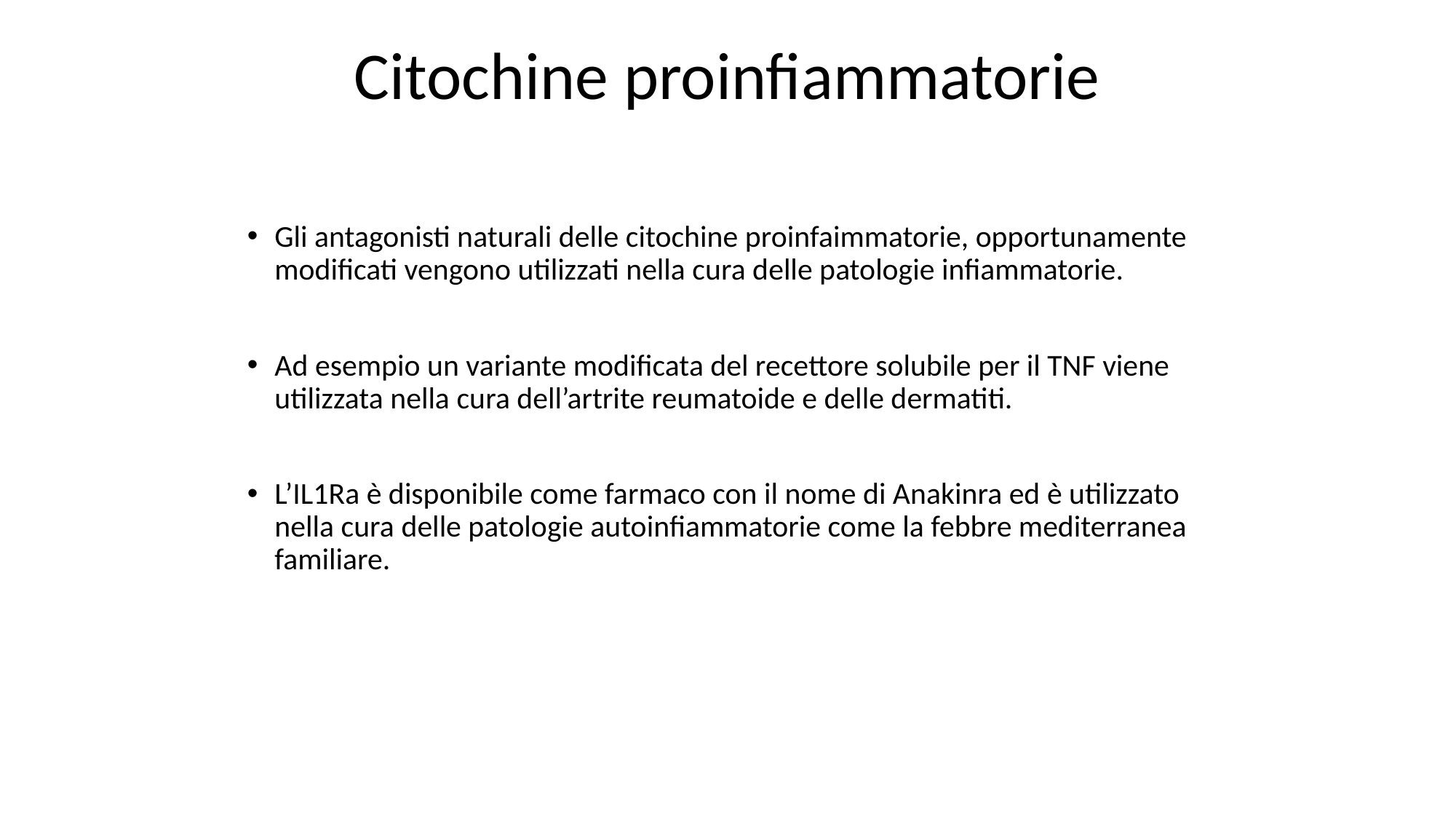

# Citochine proinfiammatorie

Gli antagonisti naturali delle citochine proinfaimmatorie, opportunamente modificati vengono utilizzati nella cura delle patologie infiammatorie.

Ad esempio un variante modificata del recettore solubile per il TNF viene utilizzata nella cura dell’artrite reumatoide e delle dermatiti.

L’IL1Ra è disponibile come farmaco con il nome di Anakinra ed è utilizzato nella cura delle patologie autoinfiammatorie come la febbre mediterranea familiare.